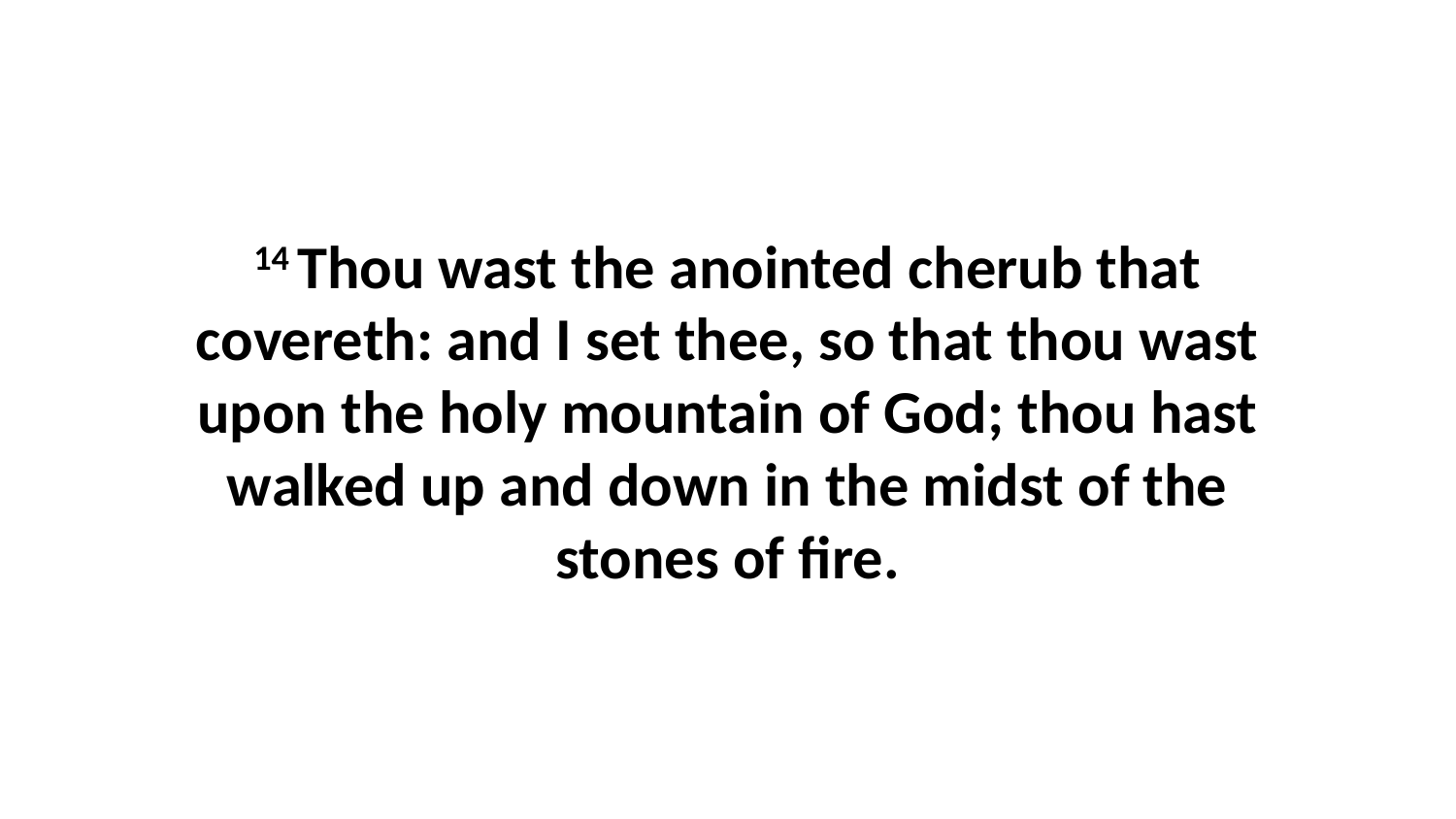

14 Thou wast the anointed cherub that covereth: and I set thee, so that thou wast upon the holy mountain of God; thou hast walked up and down in the midst of the stones of fire.